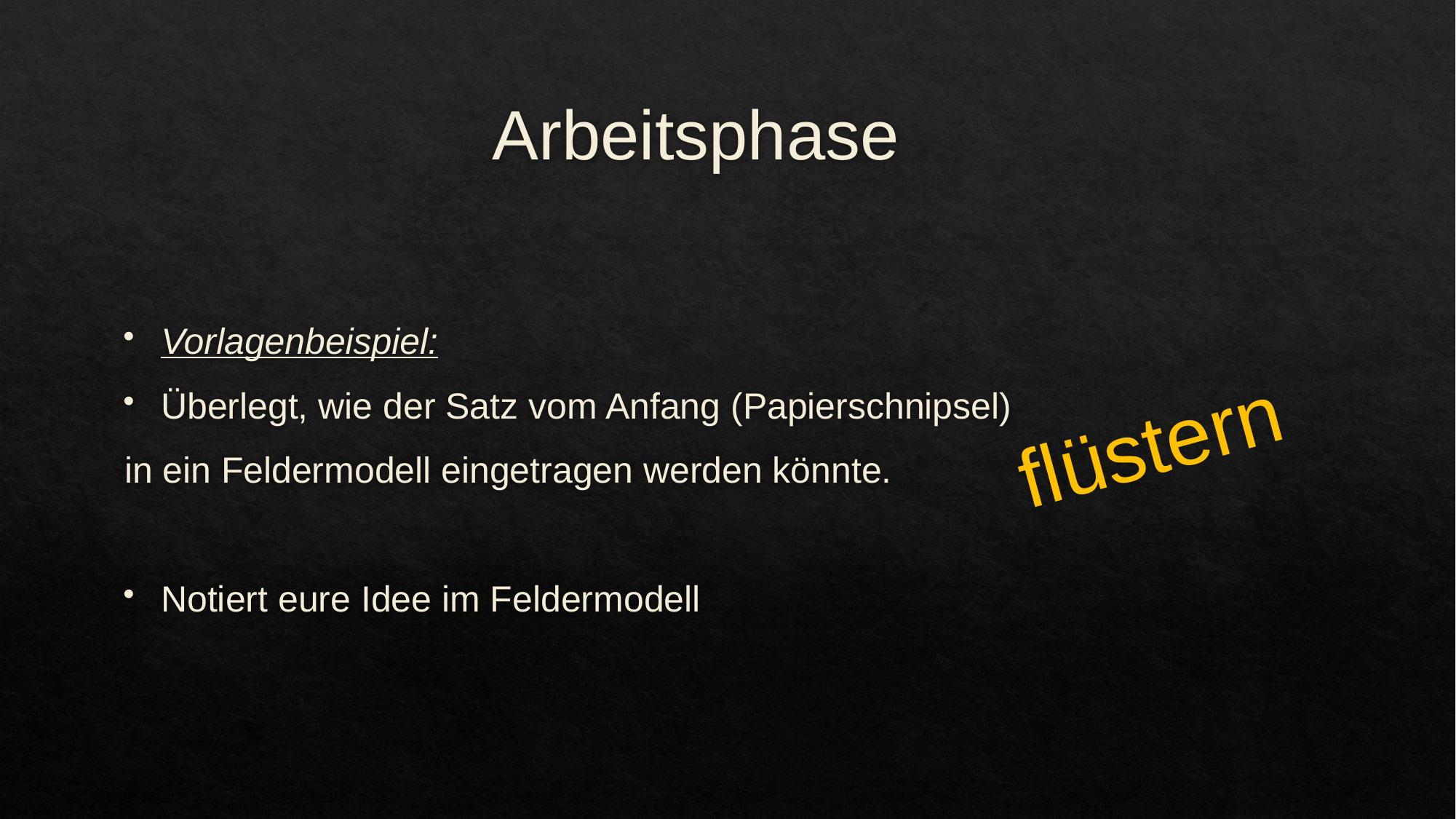

# Arbeitsphase

Vorlagenbeispiel:
Überlegt, wie der Satz vom Anfang (Papierschnipsel)
in ein Feldermodell eingetragen werden könnte.

Notiert eure Idee im Feldermodell
flüstern